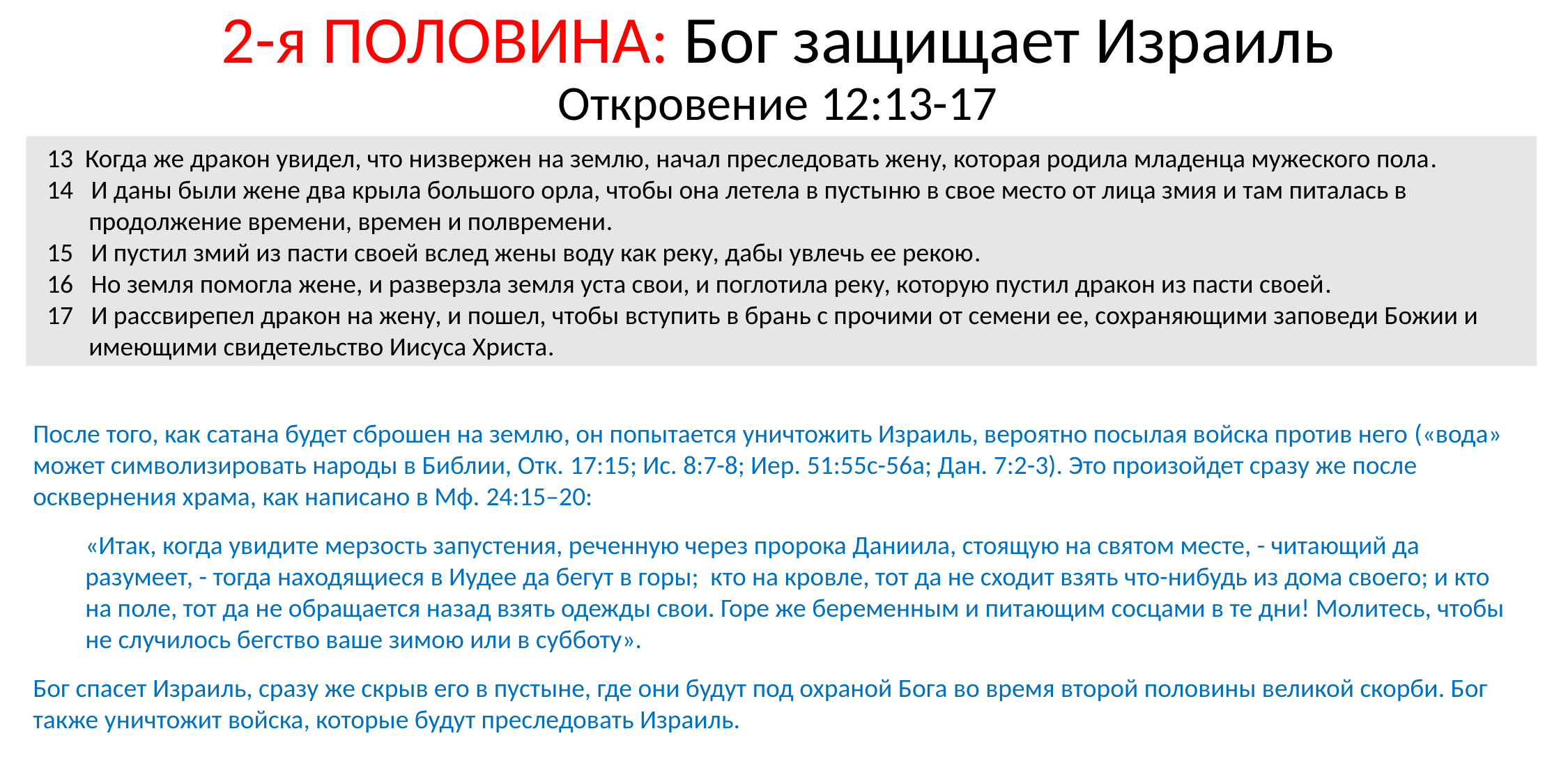

# 2-я ПОЛОВИНА: Бог защищает Израиль Откровение 12:13-17
13  Когда же дракон увидел, что низвержен на землю, начал преследовать жену, которая родила младенца мужеского пола.
14   И даны были жене два крыла большого орла, чтобы она летела в пустыню в свое место от лица змия и там питалась в продолжение времени, времен и полвремени.
15   И пустил змий из пасти своей вслед жены воду как реку, дабы увлечь ее рекою.
16   Но земля помогла жене, и разверзла земля уста свои, и поглотила реку, которую пустил дракон из пасти своей.
17   И рассвирепел дракон на жену, и пошел, чтобы вступить в брань с прочими от семени ее, сохраняющими заповеди Божии и имеющими свидетельство Иисуса Христа.
После того, как сатана будет сброшен на землю, он попытается уничтожить Израиль, вероятно посылая войска против него («вода» может символизировать народы в Библии, Отк. 17:15; Ис. 8:7-8; Иер. 51:55c-56a; Дан. 7:2-3). Это произойдет сразу же после осквернения храма, как написано в Мф. 24:15–20:

«Итак, когда увидите мерзость запустения, реченную через пророка Даниила, стоящую на святом месте, - читающий да разумеет, - тогда находящиеся в Иудее да бегут в горы;  кто на кровле, тот да не сходит взять что-нибудь из дома своего; и кто на поле, тот да не обращается назад взять одежды свои. Горе же беременным и питающим сосцами в те дни! Молитесь, чтобы не случилось бегство ваше зимою или в субботу».

Бог спасет Израиль, сразу же скрыв его в пустыне, где они будут под охраной Бога во время второй половины великой скорби. Бог также уничтожит войска, которые будут преследовать Израиль.